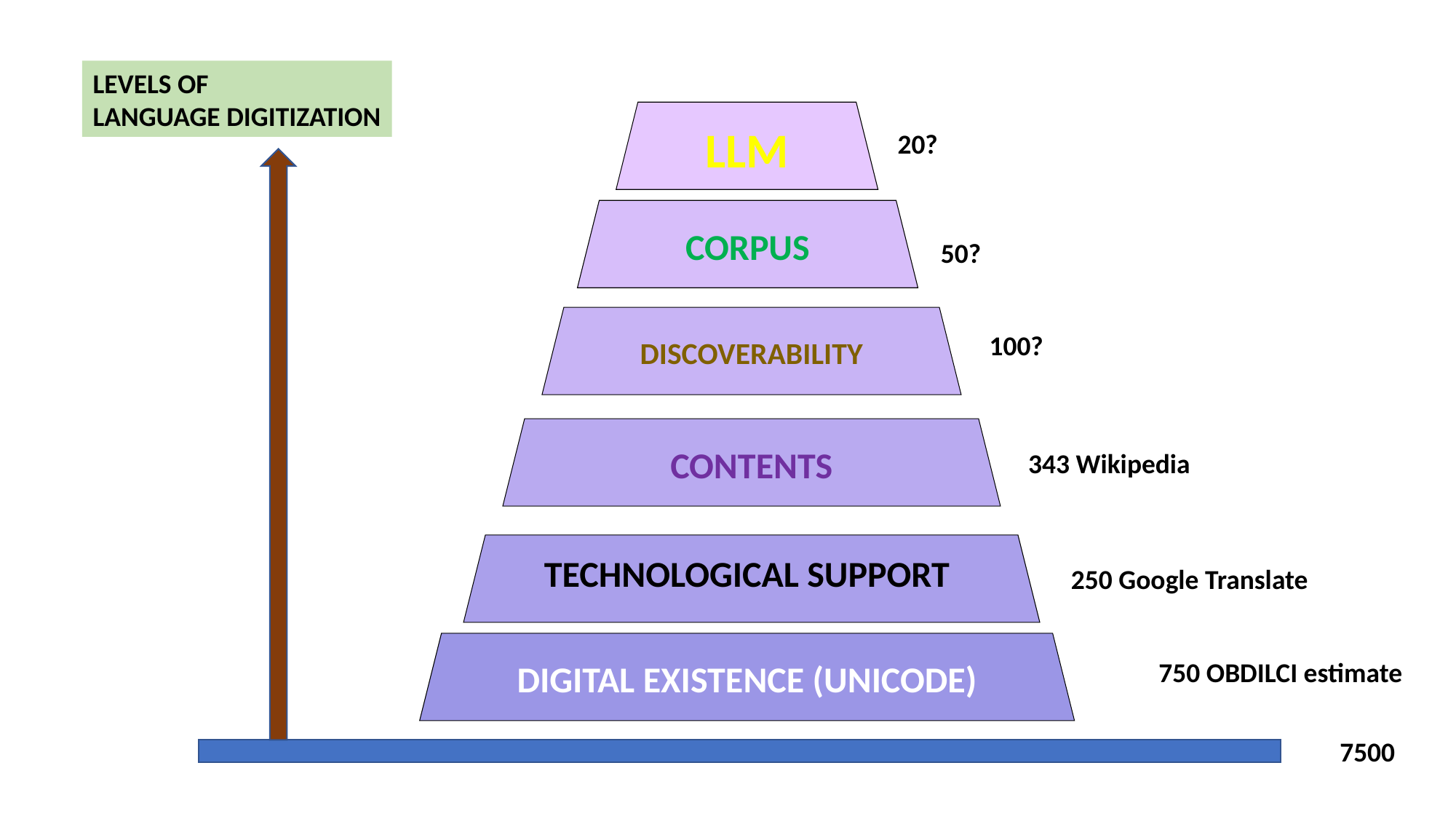

LEVELS OF
LANGUAGE DIGITIZATION
LLM
20?

CORPUS
50?
DISCOVERABILITY
100?
CONTENTS
343 Wikipedia

TECHNOLOGICAL SUPPORT
250 Google Translate
DIGITAL EXISTENCE (UNICODE)
750 OBDILCI estimate
7500